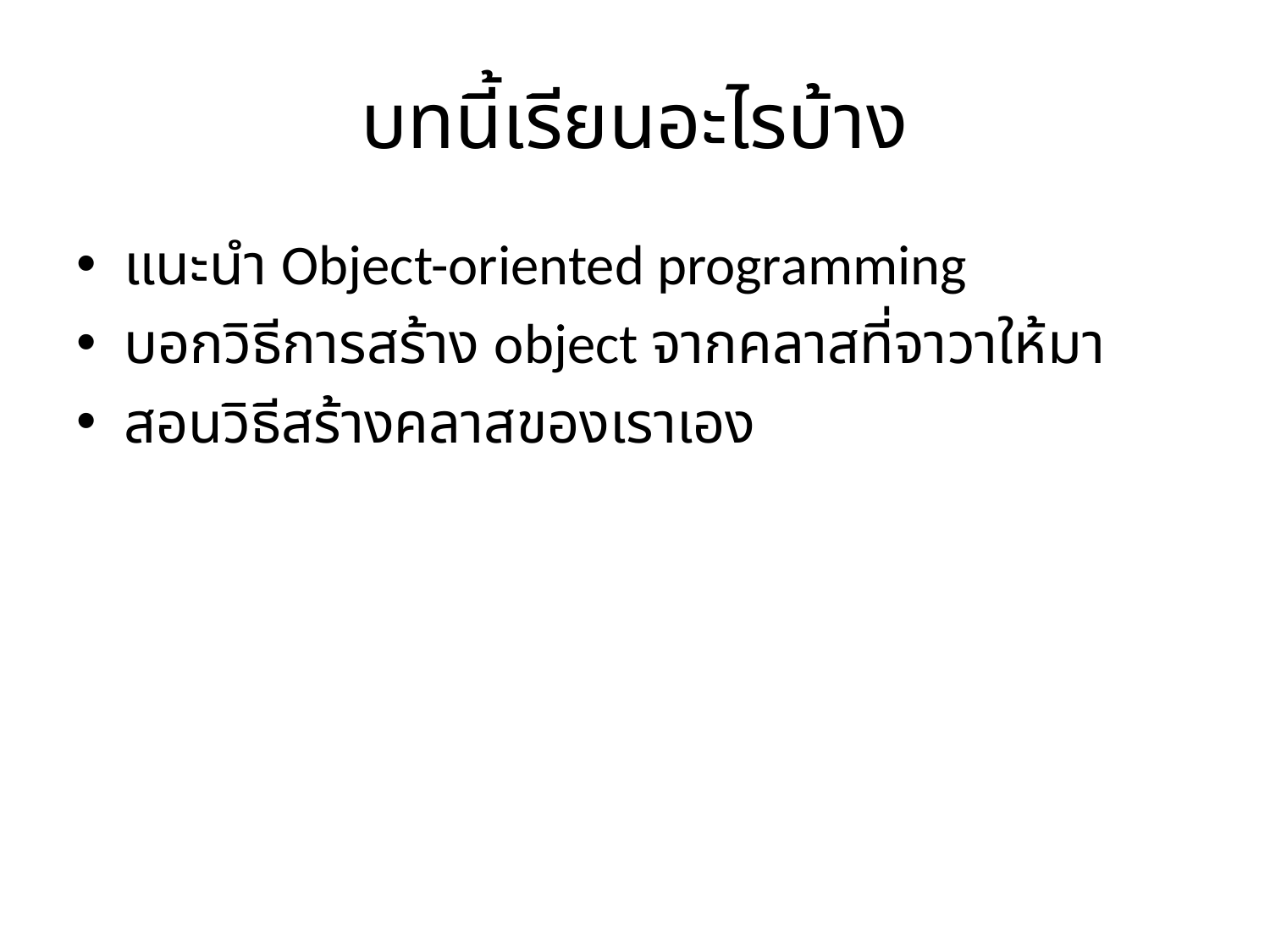

# บทนี้เรียนอะไรบ้าง
แนะนำ Object-oriented programming
บอกวิธีการสร้าง object จากคลาสที่จาวาให้มา
สอนวิธีสร้างคลาสของเราเอง